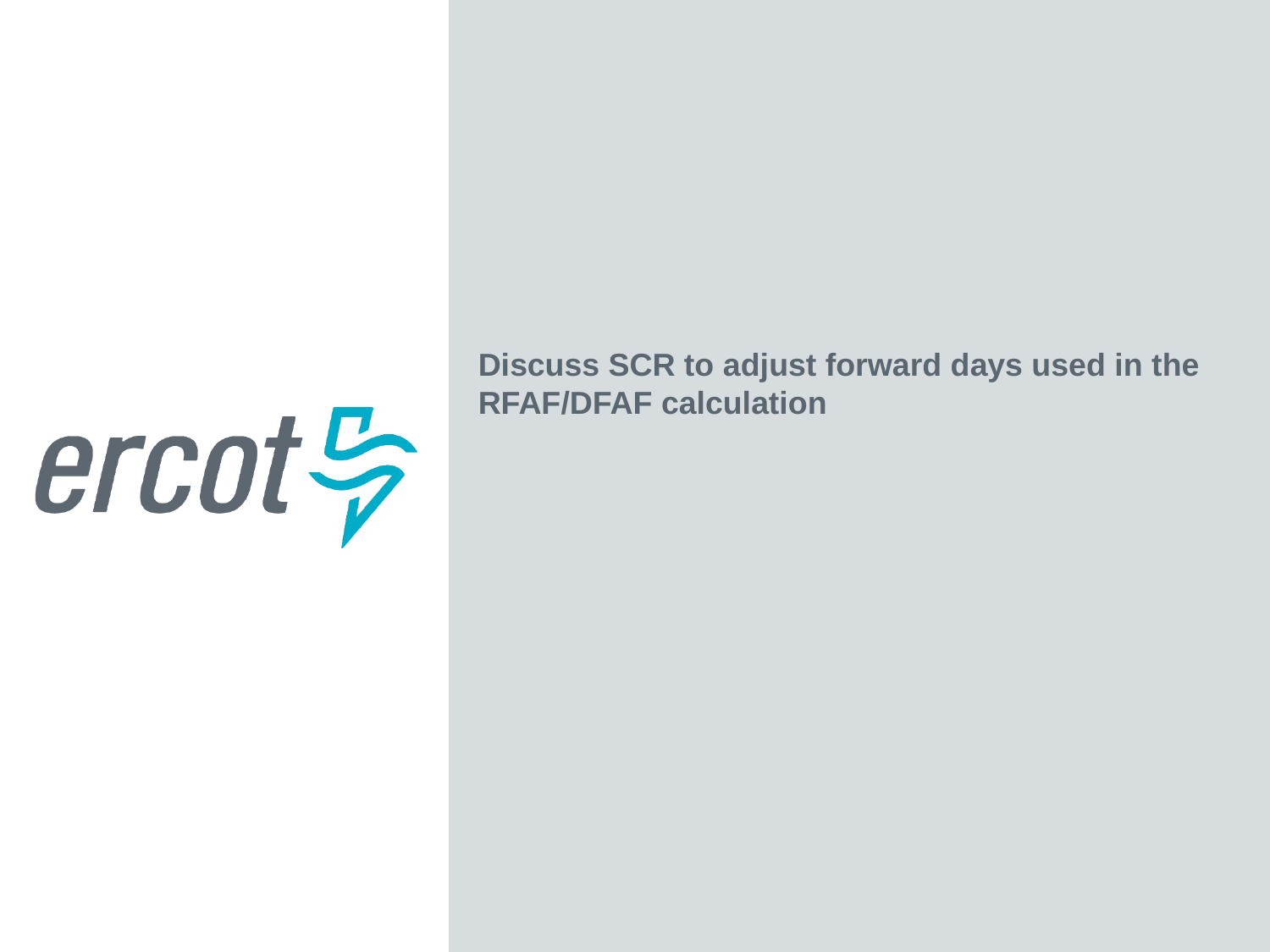

Discuss SCR to adjust forward days used in the RFAF/DFAF calculation